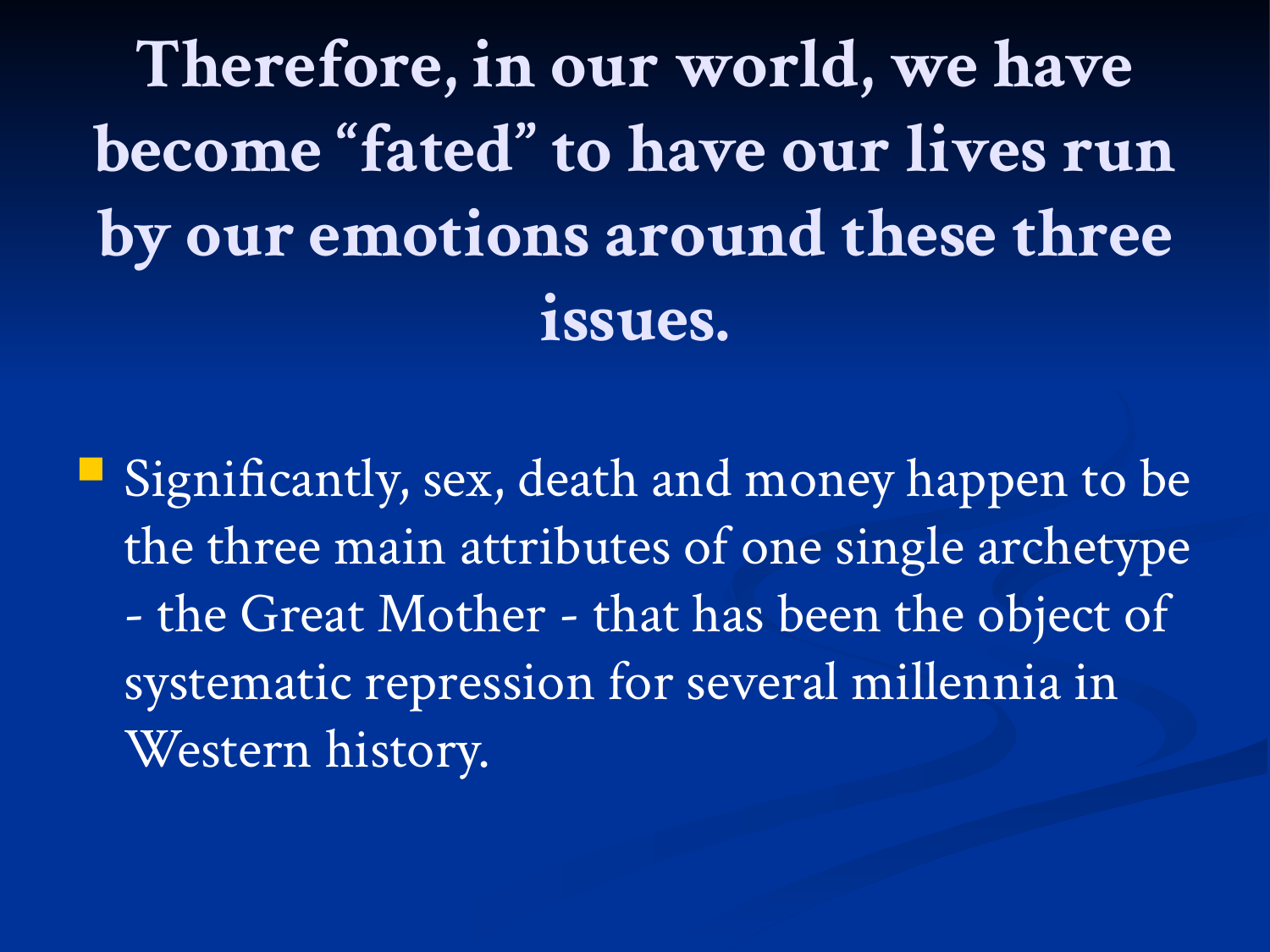

# Therefore, in our world, we have become “fated” to have our lives run by our emotions around these three issues.
Significantly, sex, death and money happen to be the three main attributes of one single archetype - the Great Mother - that has been the object of systematic repression for several millennia in Western history.